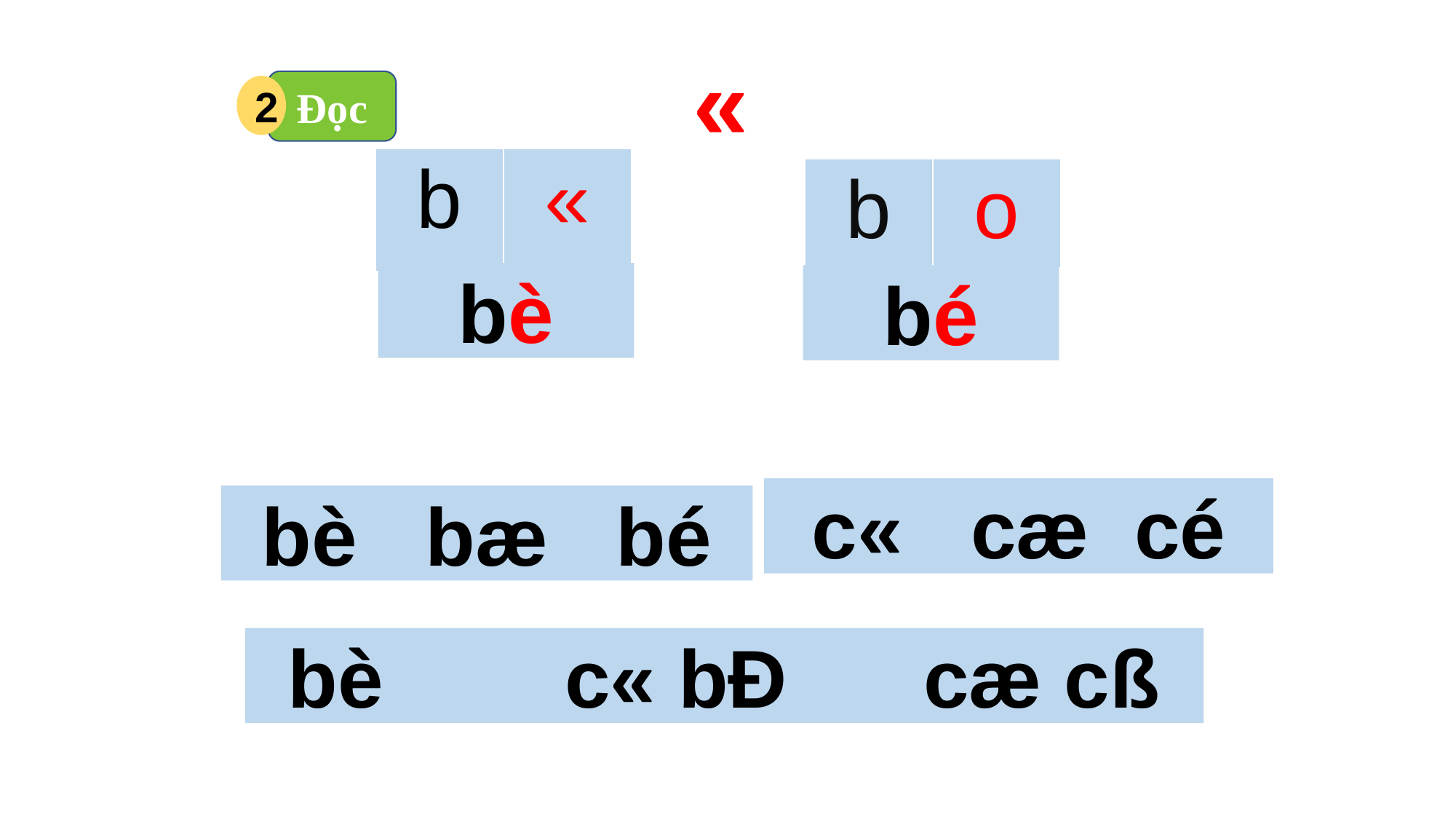

«
Đọc
2
| b | « |
| --- | --- |
| b | o |
| --- | --- |
bè
bé
c«   cæ  cé
bè   bæ   bé
bè        c« bÐ      cæ cß